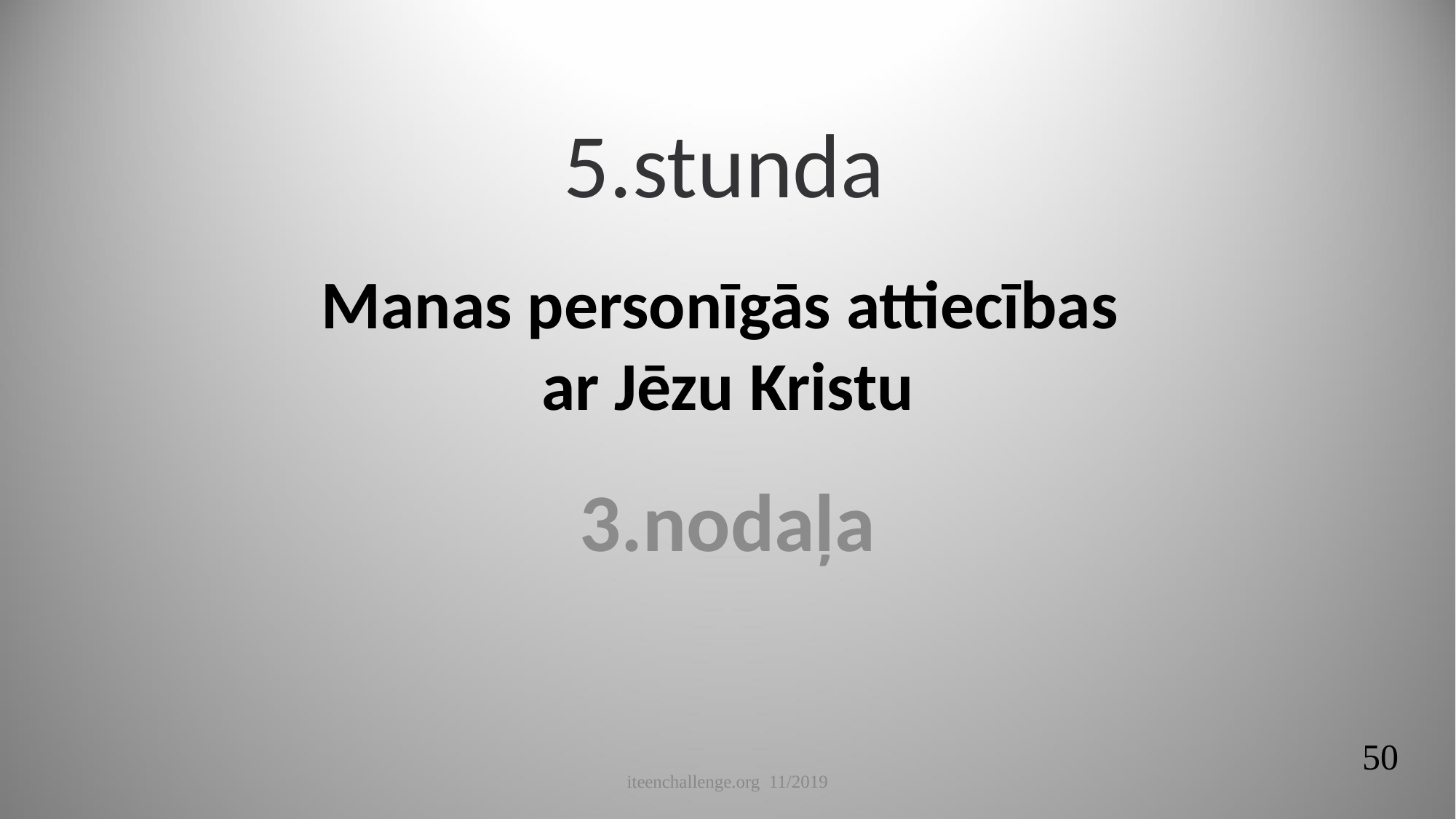

5.stunda
# Manas personīgās attiecības ar Jēzu Kristu
3.nodaļa
50
iteenchallenge.org  11/2019